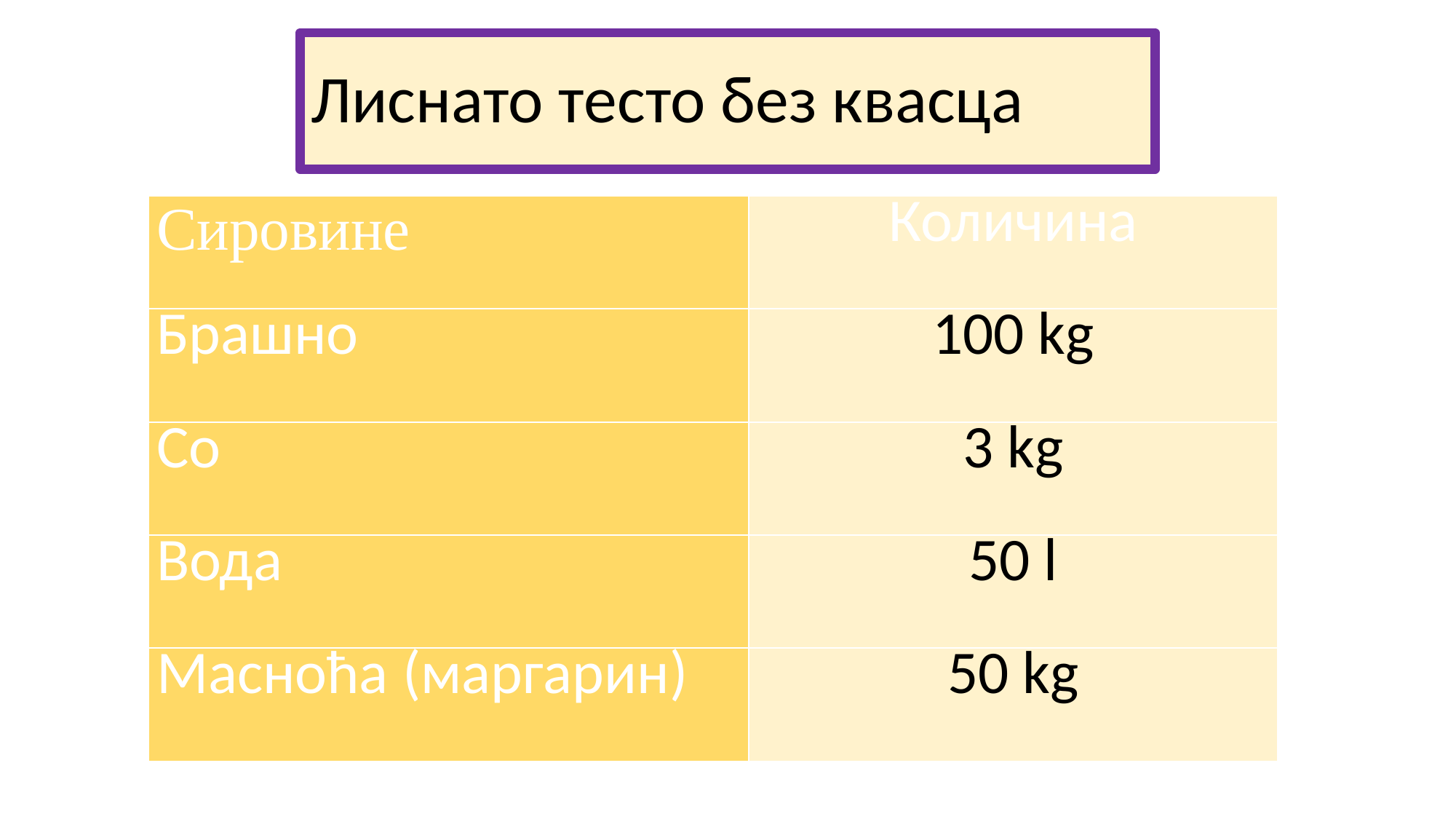

# Лиснато тесто без квасца
| Сировине | Количинa |
| --- | --- |
| Брашнo | 100 kg |
| Сo | 3 kg |
| Водa | 50 l |
| Масноћа (маргарин) | 50 kg |